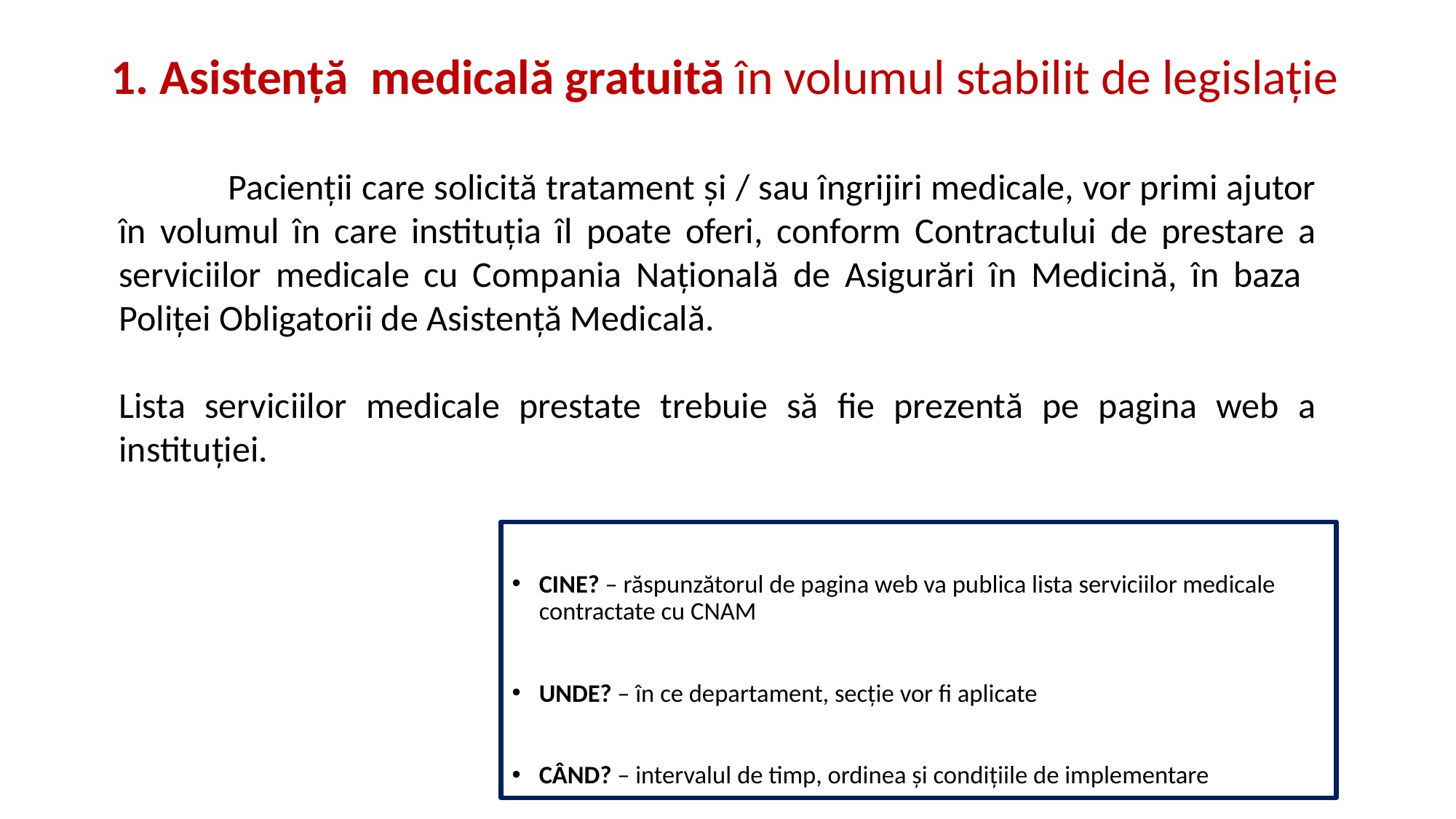

# 1. Asistență  medicală gratuită în volumul stabilit de legislație
	Pacienții care solicită tratament și / sau îngrijiri medicale, vor primi ajutor în volumul în care instituția îl poate oferi, conform Contractului de prestare a serviciilor medicale cu Compania Națională de Asigurări în Medicină, în baza  Poliței Obligatorii de Asistență Medicală.

Lista serviciilor medicale prestate trebuie să fie prezentă pe pagina web a instituției.

CINE? – răspunzătorul de pagina web va publica lista serviciilor medicale contractate cu CNAM

UNDE? – în ce departament, secție vor fi aplicate

CÂND? – intervalul de timp, ordinea și condițiile de implementare